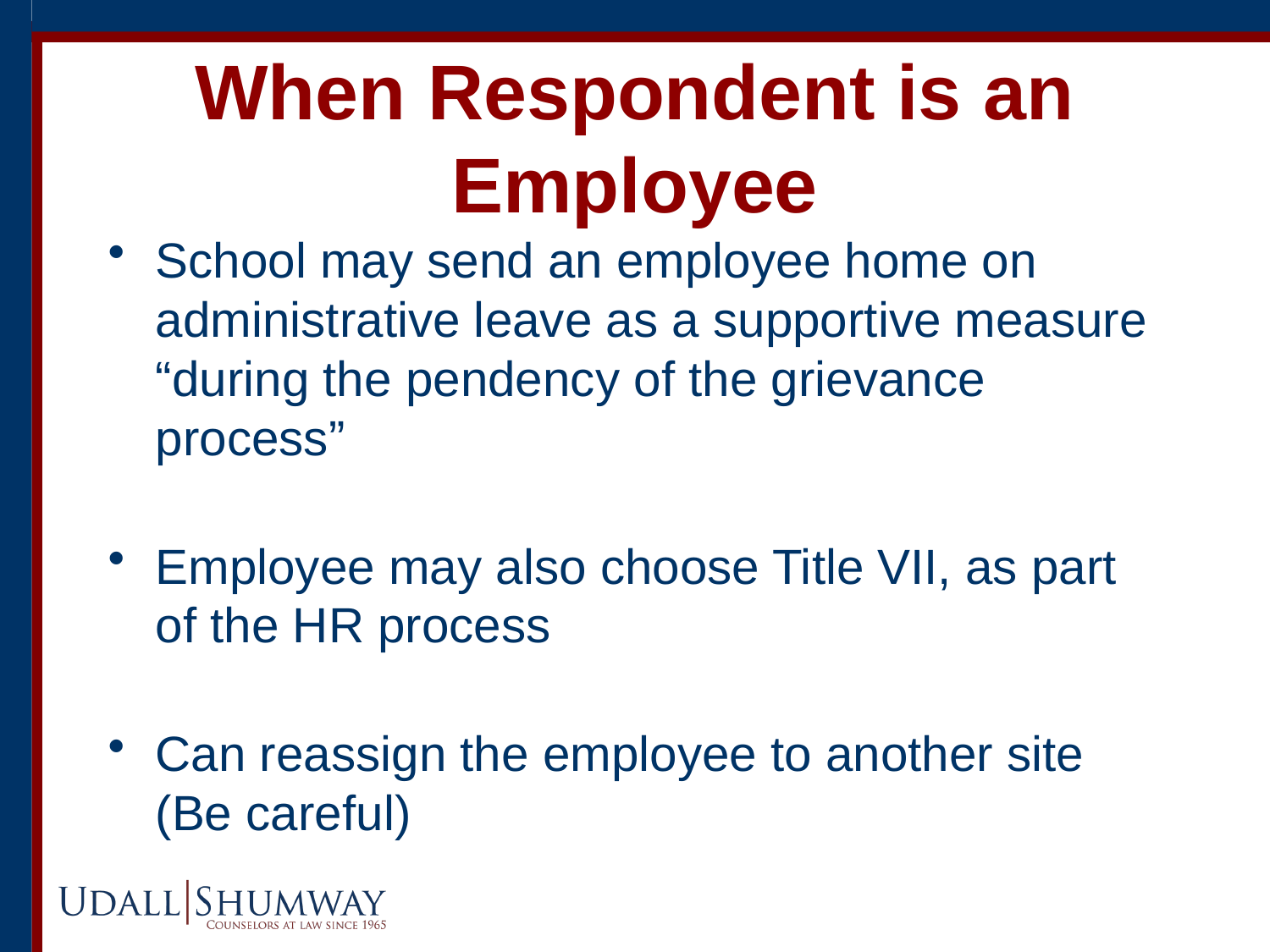

# When Respondent is an Employee
School may send an employee home on administrative leave as a supportive measure “during the pendency of the grievance process”
Employee may also choose Title VII, as part of the HR process
Can reassign the employee to another site (Be careful)